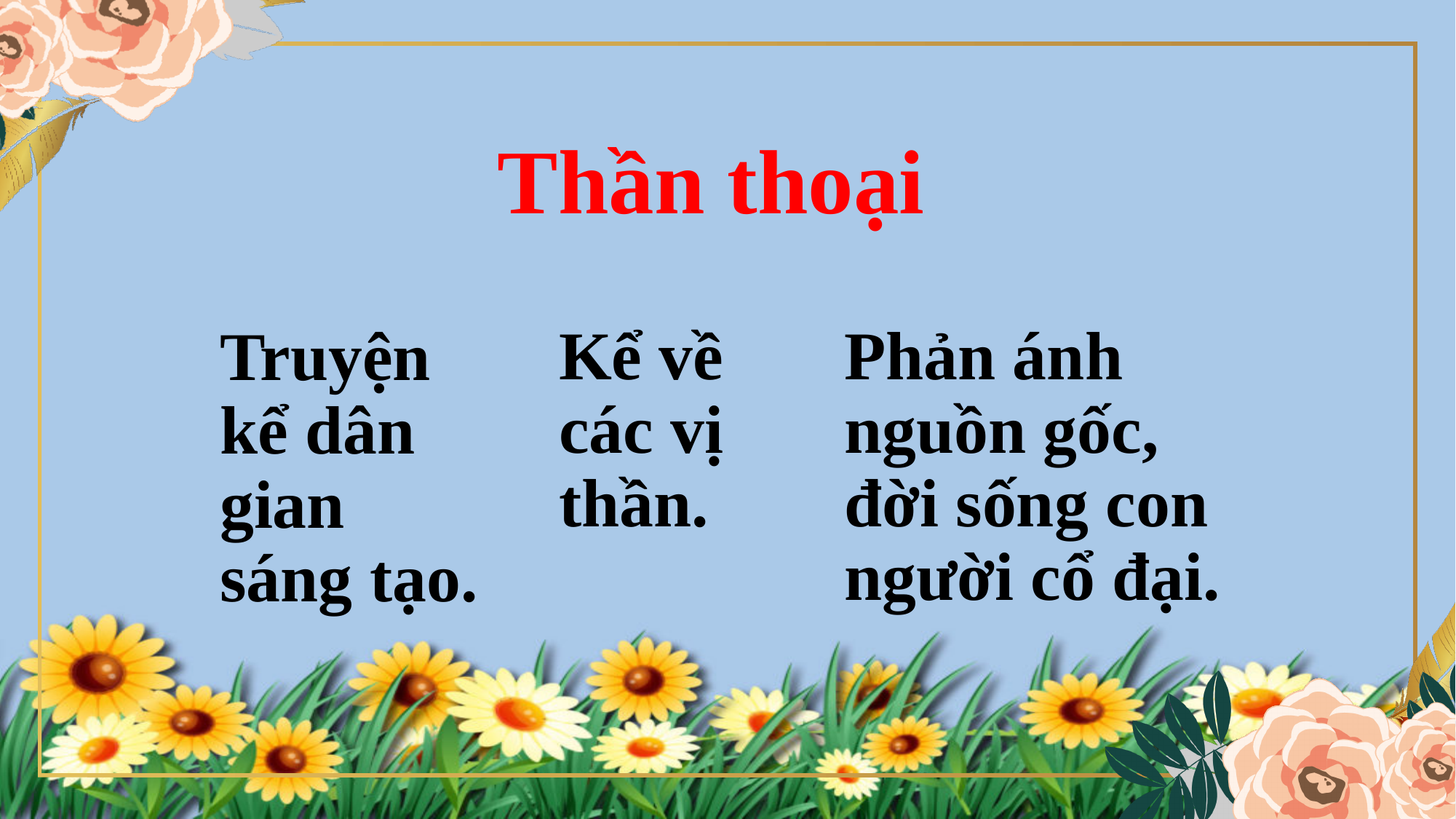

# Thần thoại
Truyện kể dân gian sáng tạo.
Kể về các vị thần.
Phản ánh nguồn gốc, đời sống con người cổ đại.